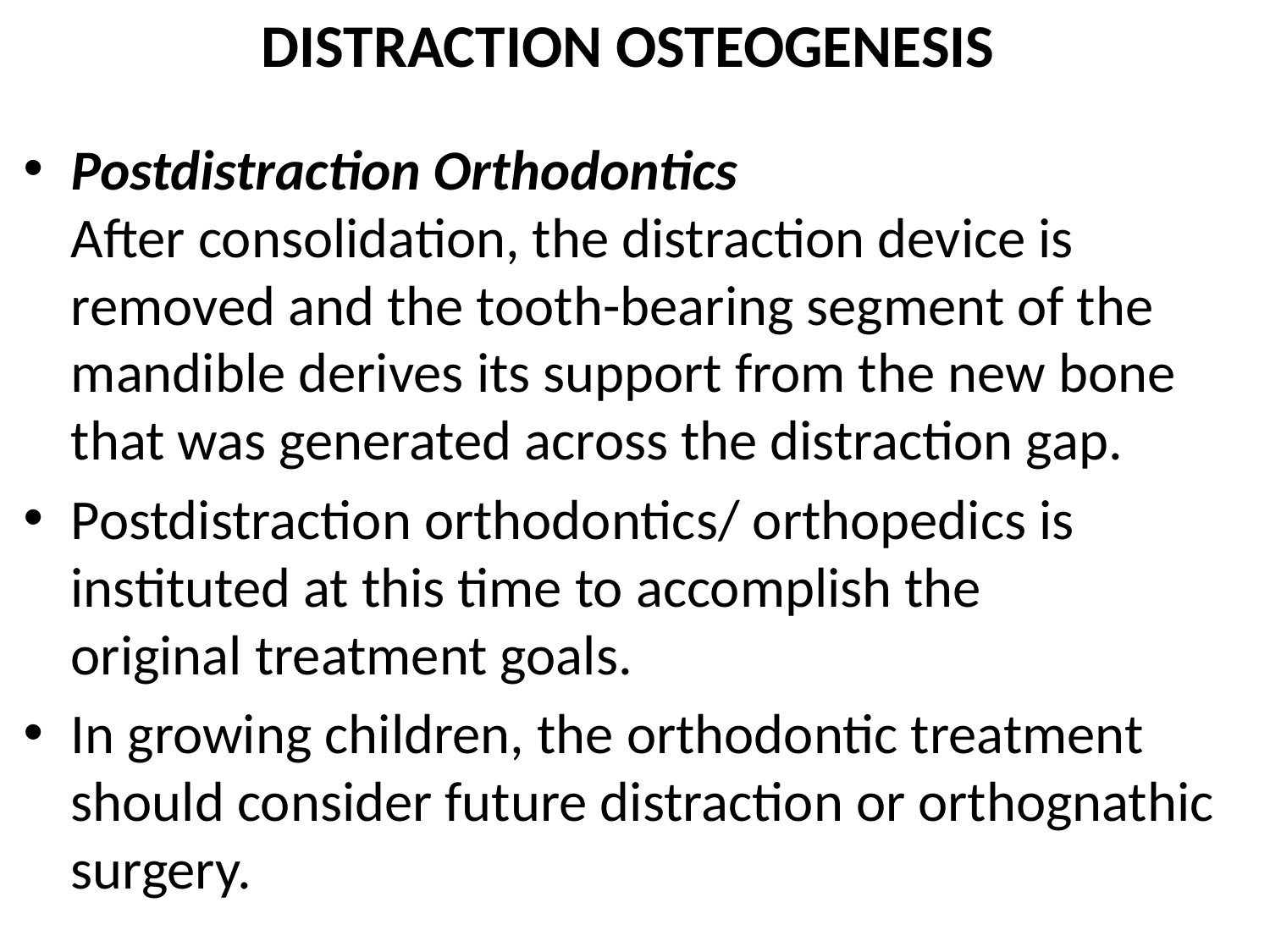

# DISTRACTION OSTEOGENESIS
Postdistraction Orthodontics
After consolidation, the distraction device is removed and the tooth-bearing segment of the mandible derives its support from the new bone that was generated across the distraction gap.
Postdistraction orthodontics/ orthopedics is instituted at this time to accomplish the
original treatment goals.
In growing children, the orthodontic treatment should consider future distraction or orthognathic surgery.